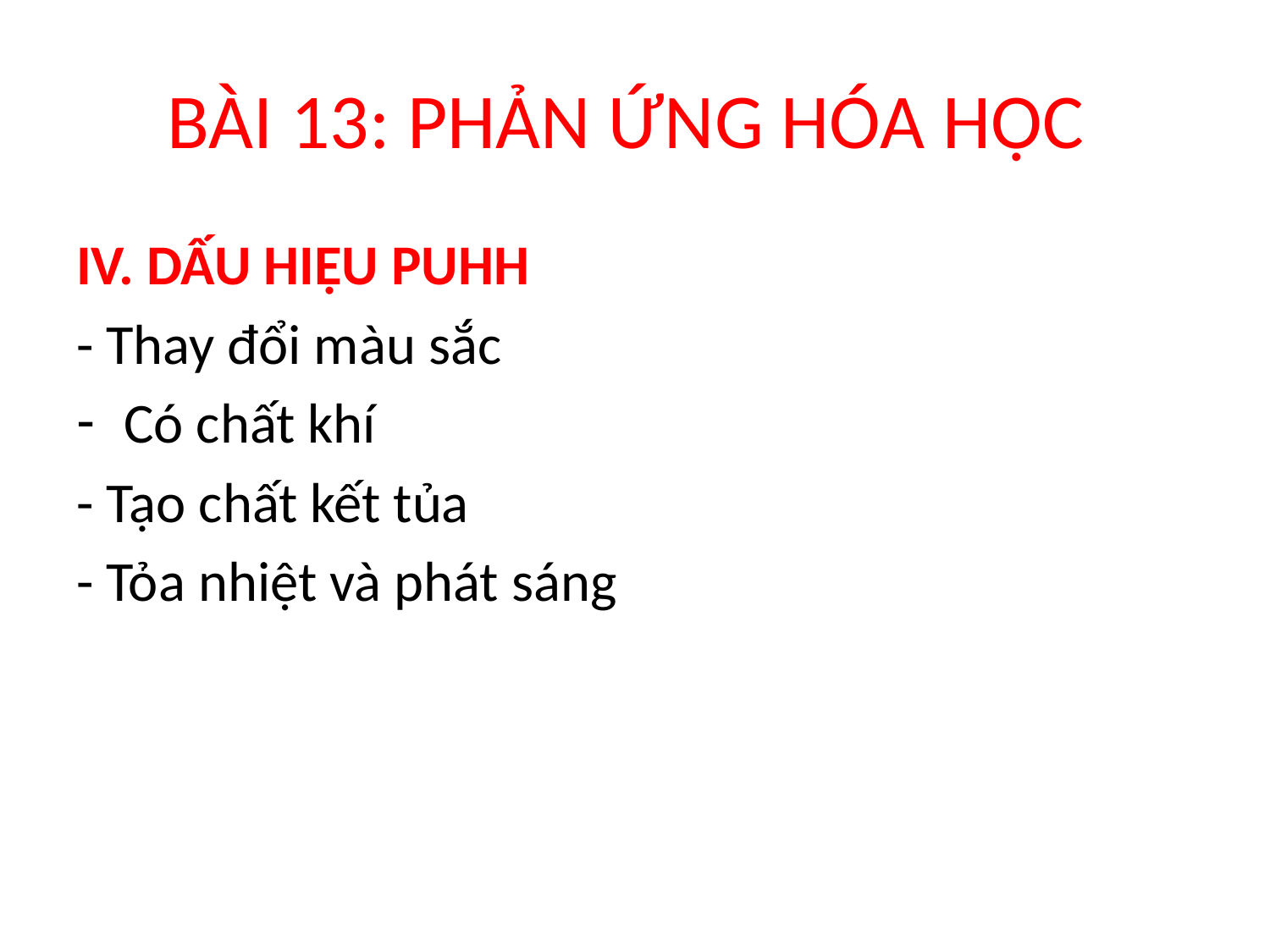

# BÀI 13: PHẢN ỨNG HÓA HỌC
IV. DẤU HIỆU PUHH
- Thay đổi màu sắc
Có chất khí
- Tạo chất kết tủa
- Tỏa nhiệt và phát sáng